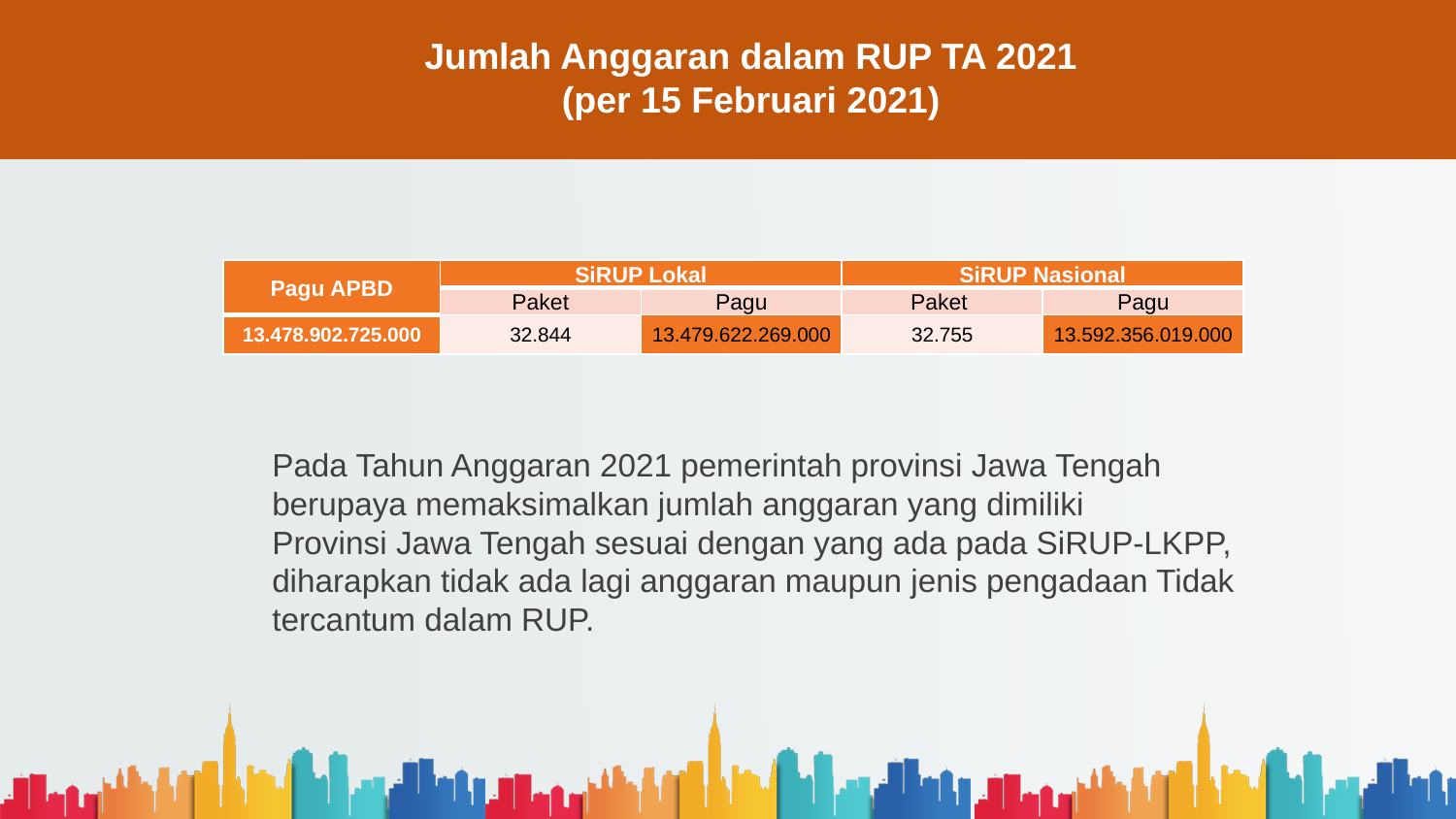

Jumlah Anggaran dalam RUP TA 2021
(per 15 Februari 2021)
| Pagu APBD | SiRUP Lokal |  | SiRUP Nasional |  |
| --- | --- | --- | --- | --- |
|  | Paket | Pagu | Paket | Pagu |
| 13.478.902.725.000 | 32.844 | 13.479.622.269.000 | 32.755 | 13.592.356.019.000 |
Pada Tahun Anggaran 2021 pemerintah provinsi Jawa Tengah
berupaya memaksimalkan jumlah anggaran yang dimiliki
Provinsi Jawa Tengah sesuai dengan yang ada pada SiRUP-LKPP, diharapkan tidak ada lagi anggaran maupun jenis pengadaan Tidak tercantum dalam RUP.